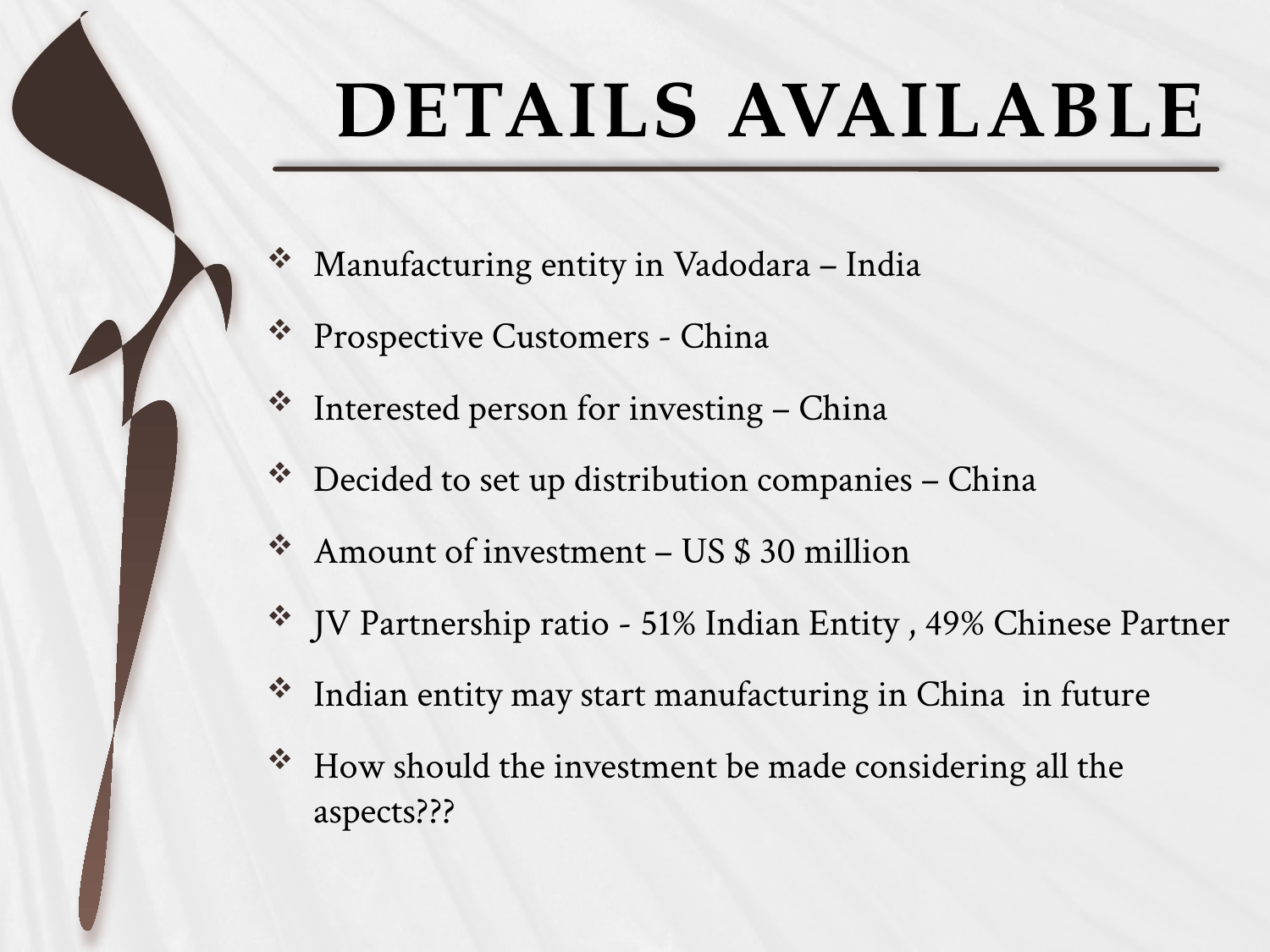

# DETAILS AVAILABLE
Manufacturing entity in Vadodara – India
Prospective Customers - China
Interested person for investing – China
Decided to set up distribution companies – China
Amount of investment – US $ 30 million
JV Partnership ratio - 51% Indian Entity , 49% Chinese Partner
Indian entity may start manufacturing in China  in future
How should the investment be made considering all the aspects???